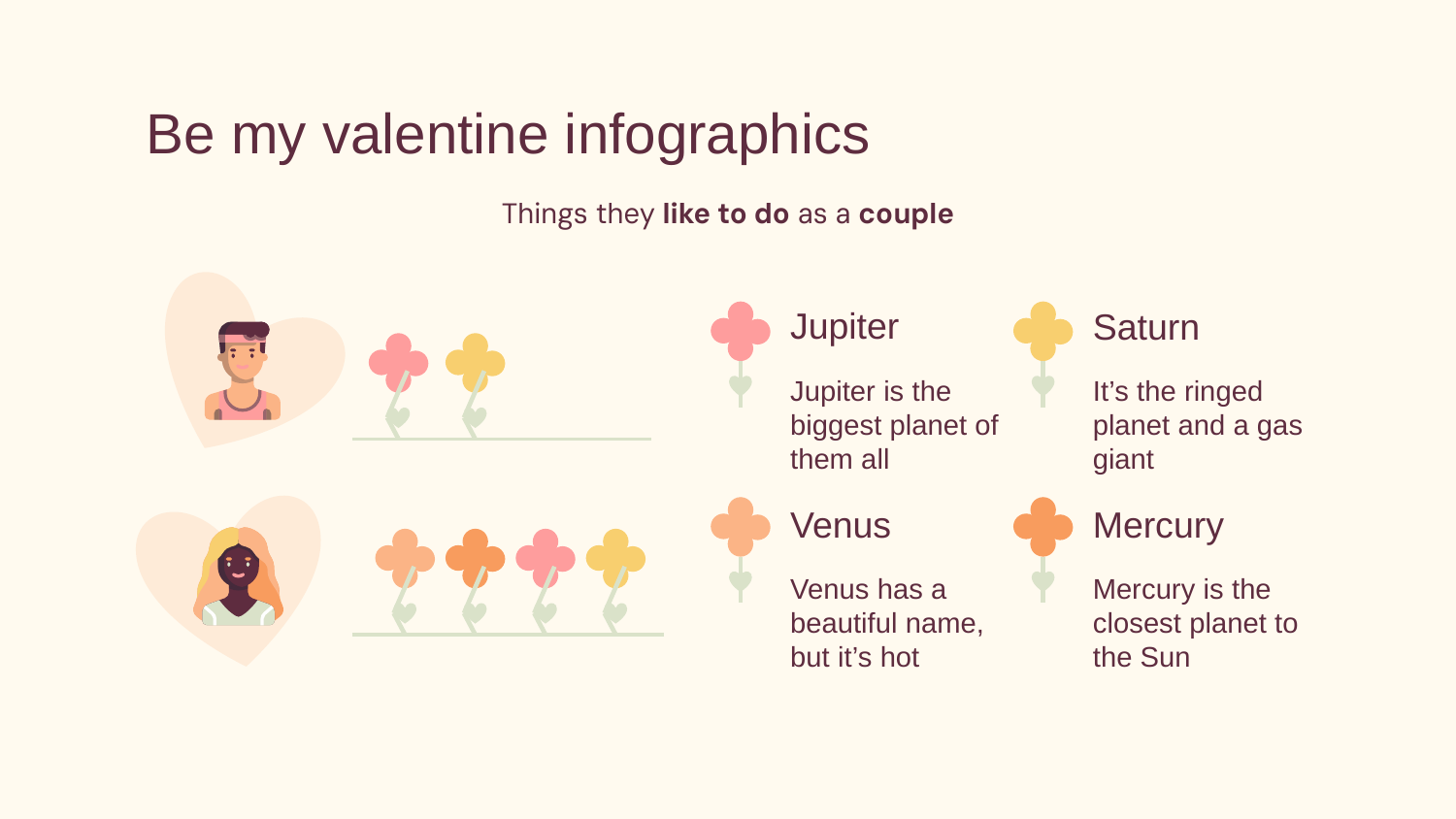

# Be my valentine infographics
Things they like to do as a couple

Jupiter
Jupiter is the biggest planet of them all

Saturn
It’s the ringed planet and a gas giant

Venus
Venus has a beautiful name, but it’s hot

Mercury
Mercury is the closest planet to the Sun